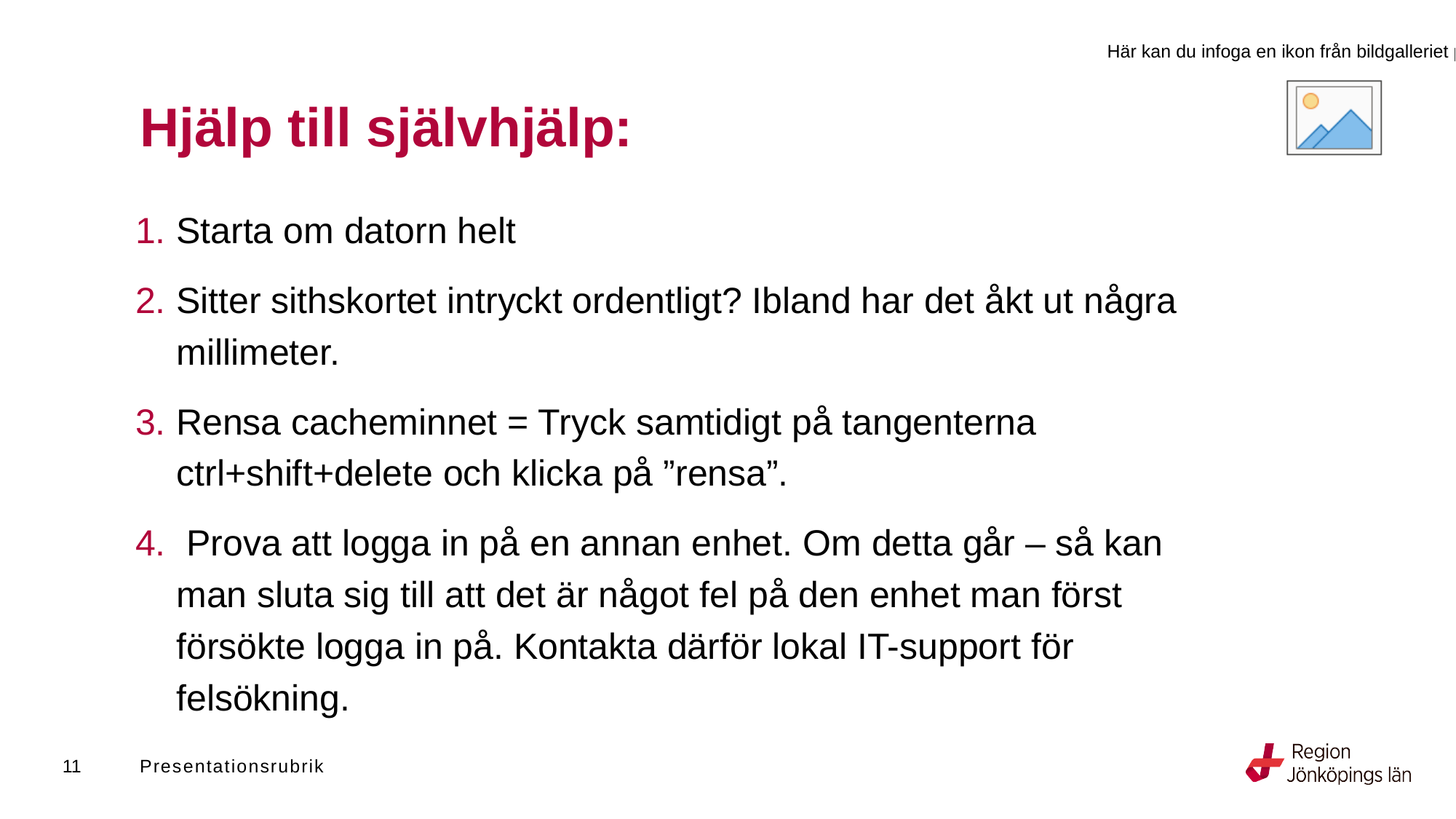

# Hjälp till självhjälp:
Starta om datorn helt
Sitter sithskortet intryckt ordentligt? Ibland har det åkt ut några millimeter.
Rensa cacheminnet = Tryck samtidigt på tangenterna ctrl+shift+delete och klicka på ”rensa”.
 Prova att logga in på en annan enhet. Om detta går – så kan man sluta sig till att det är något fel på den enhet man först försökte logga in på. Kontakta därför lokal IT-support för felsökning.
11
Presentationsrubrik